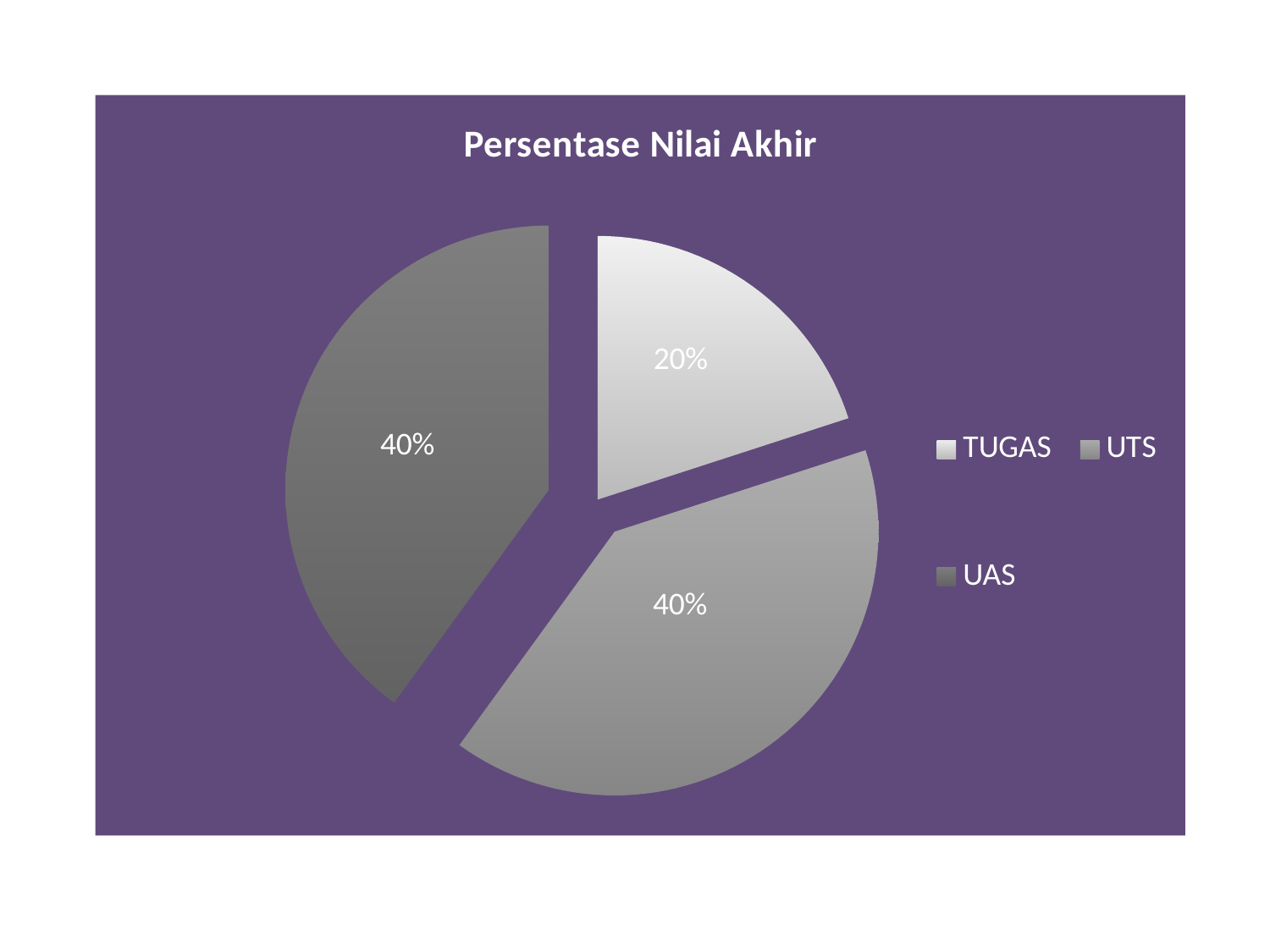

### Chart: Persentase Nilai Akhir

| Category | Persentase Nilai Akhir |
|---|---|
| TUGAS | 20.0 |
| UTS | 40.0 |
| UAS | 40.0 |